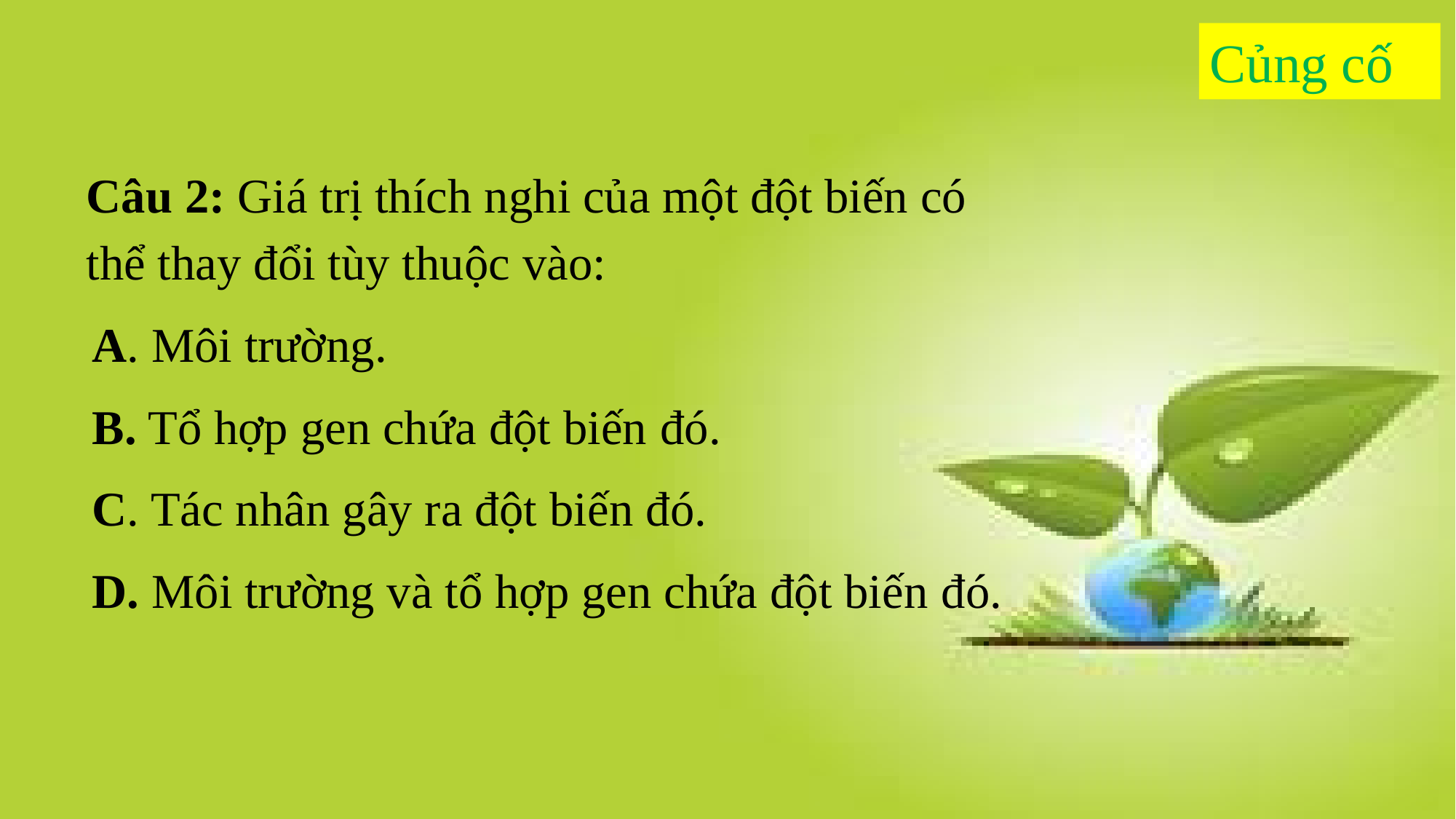

Củng cố
Câu 2: Giá trị thích nghi của một đột biến có thể thay đổi tùy thuộc vào:
A. Môi trường.
B. Tổ hợp gen chứa đột biến đó.
C. Tác nhân gây ra đột biến đó.
D. Môi trường và tổ hợp gen chứa đột biến đó.